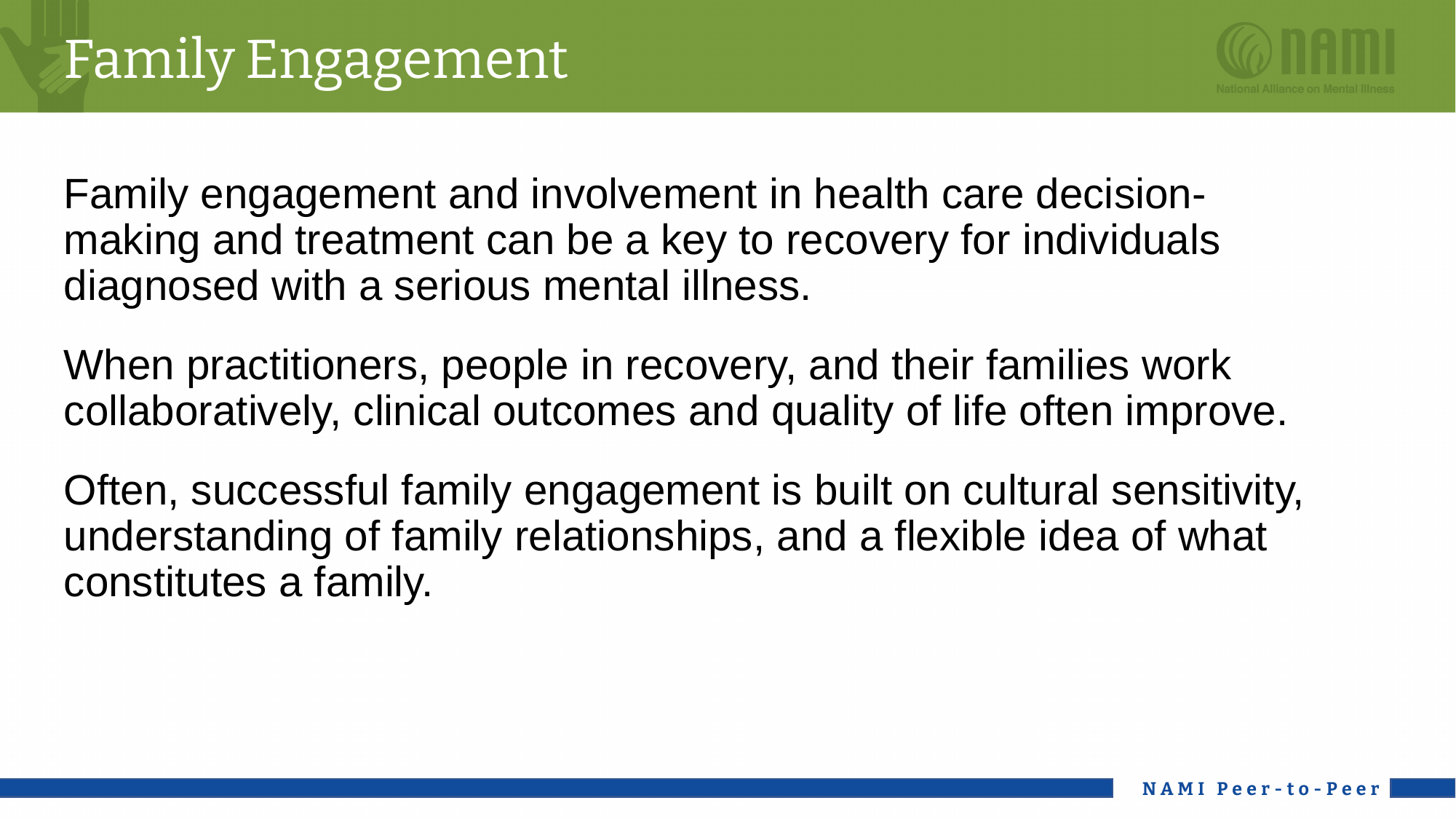

# Family Engagement
Family engagement and involvement in health care decision-making and treatment can be a key to recovery for individuals diagnosed with a serious mental illness.
When practitioners, people in recovery, and their families work collaboratively, clinical outcomes and quality of life often improve.
Often, successful family engagement is built on cultural sensitivity, understanding of family relationships, and a flexible idea of what constitutes a family.
NAMI Peer-to-Peer